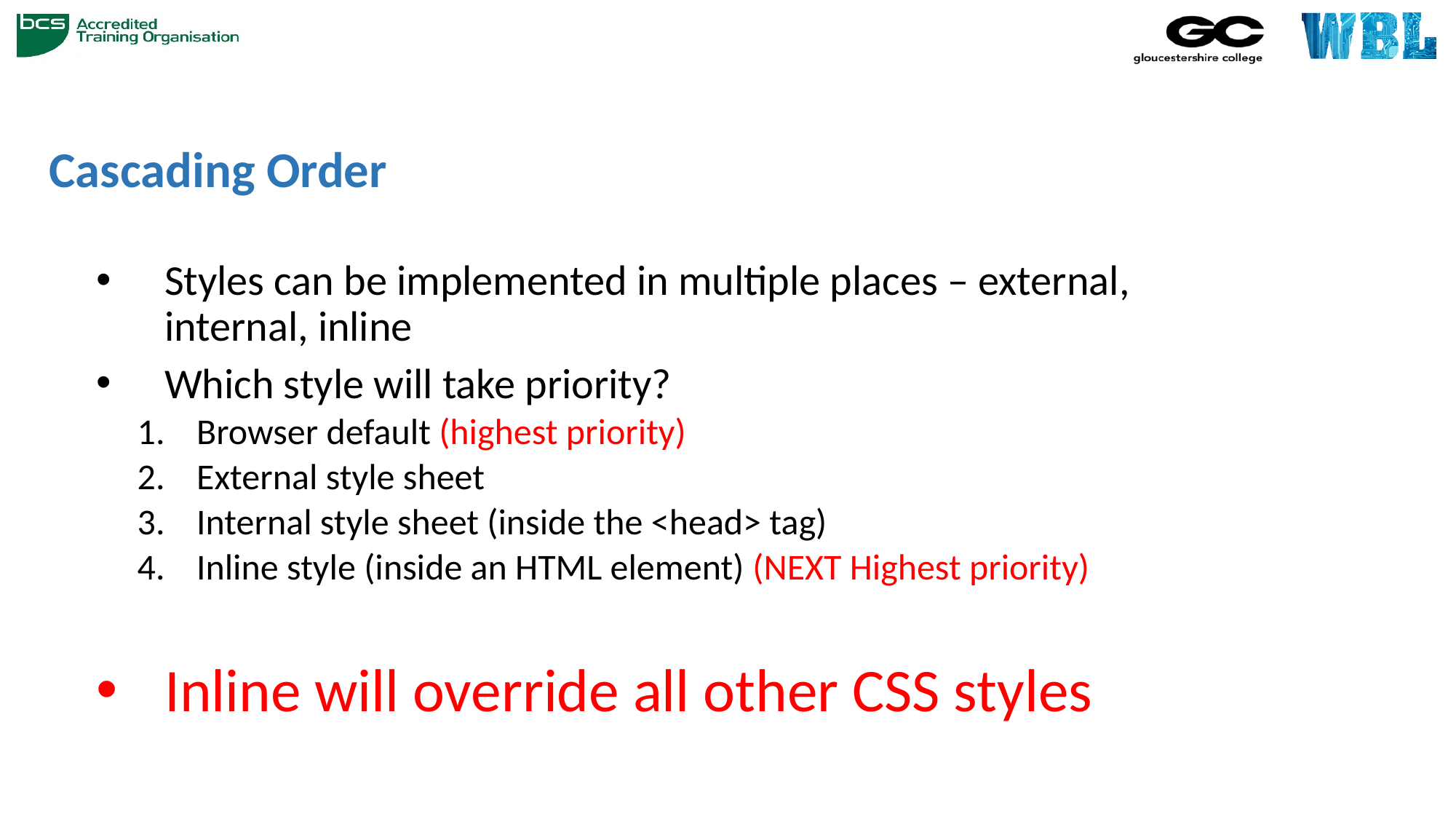

# Cascading Order
Styles can be implemented in multiple places – external, internal, inline
Which style will take priority?
Browser default (highest priority)
External style sheet
Internal style sheet (inside the <head> tag)
Inline style (inside an HTML element) (NEXT Highest priority)

Inline will override all other CSS styles